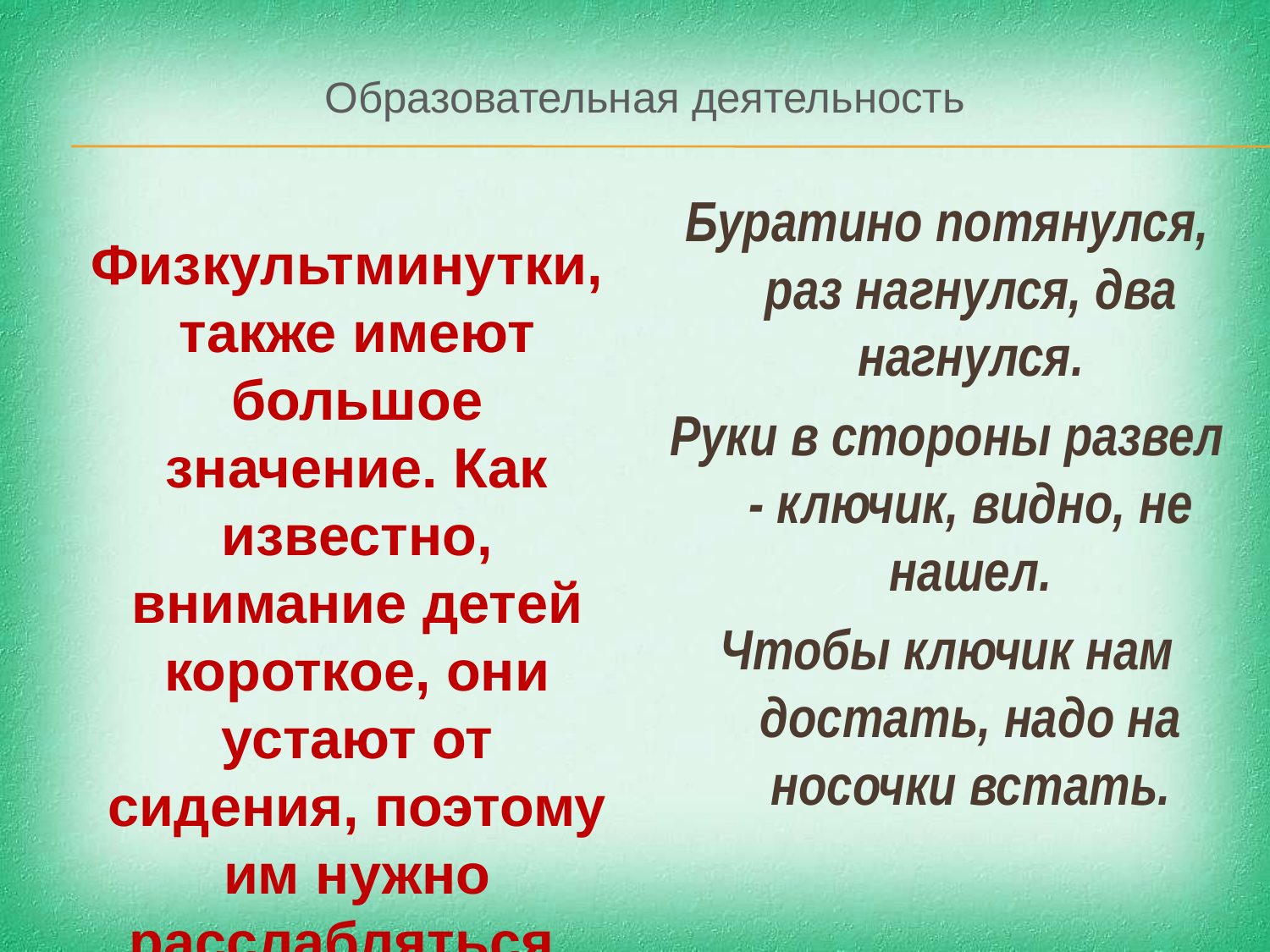

# Образовательная деятельность
Буратино потянулся, раз нагнулся, два нагнулся.
Руки в стороны развел - ключик, видно, не нашел.
Чтобы ключик нам достать, надо на носочки встать.

  Физкультминутки, также имеют большое значение. Как известно, внимание детей короткое, они устают от сидения, поэтому им нужно расслабляться.